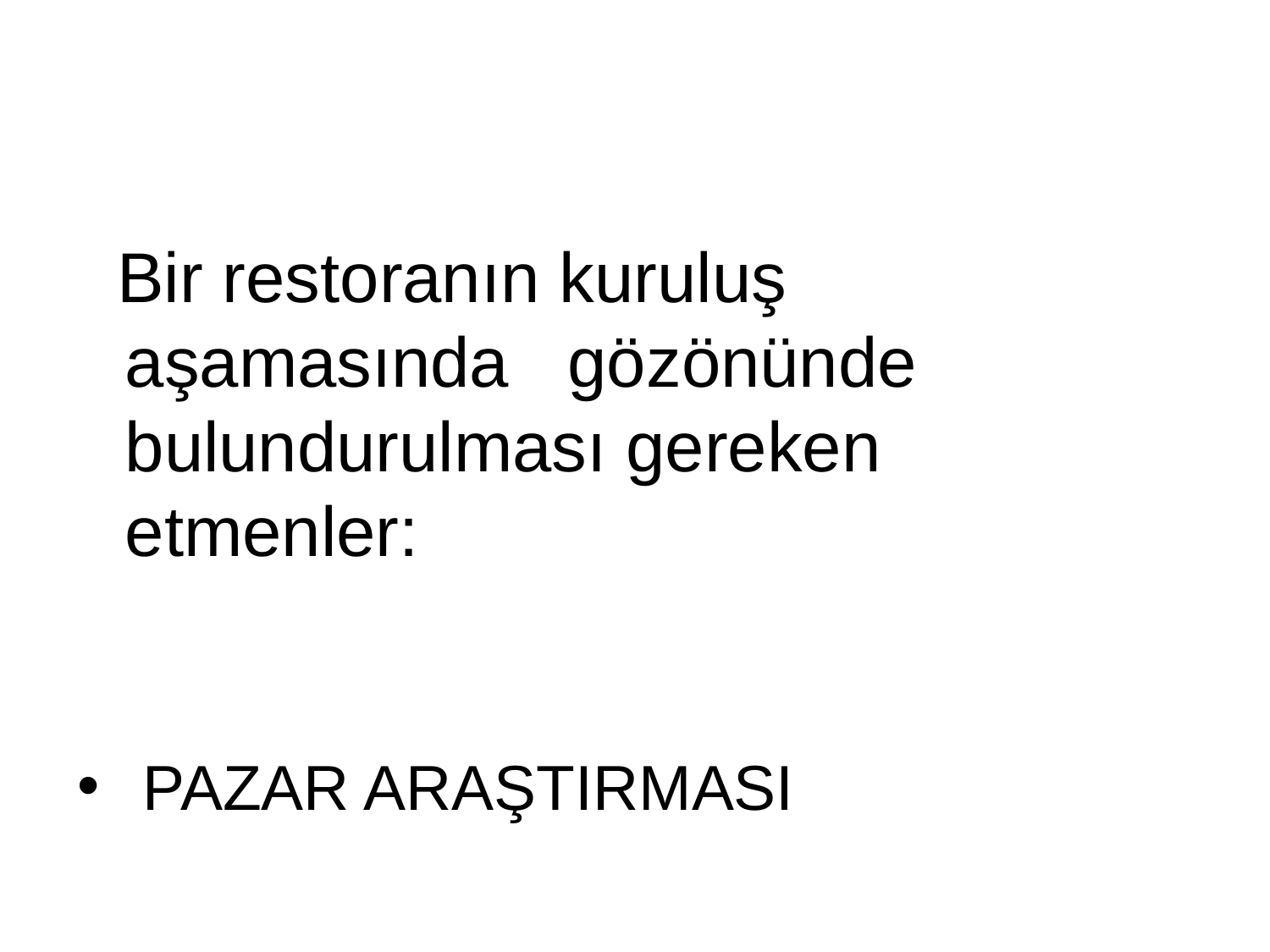

#
  Bir restoranın kuruluş aşamasında   gözönünde bulundurulması gereken etmenler:

 PAZAR ARAŞTIRMASI